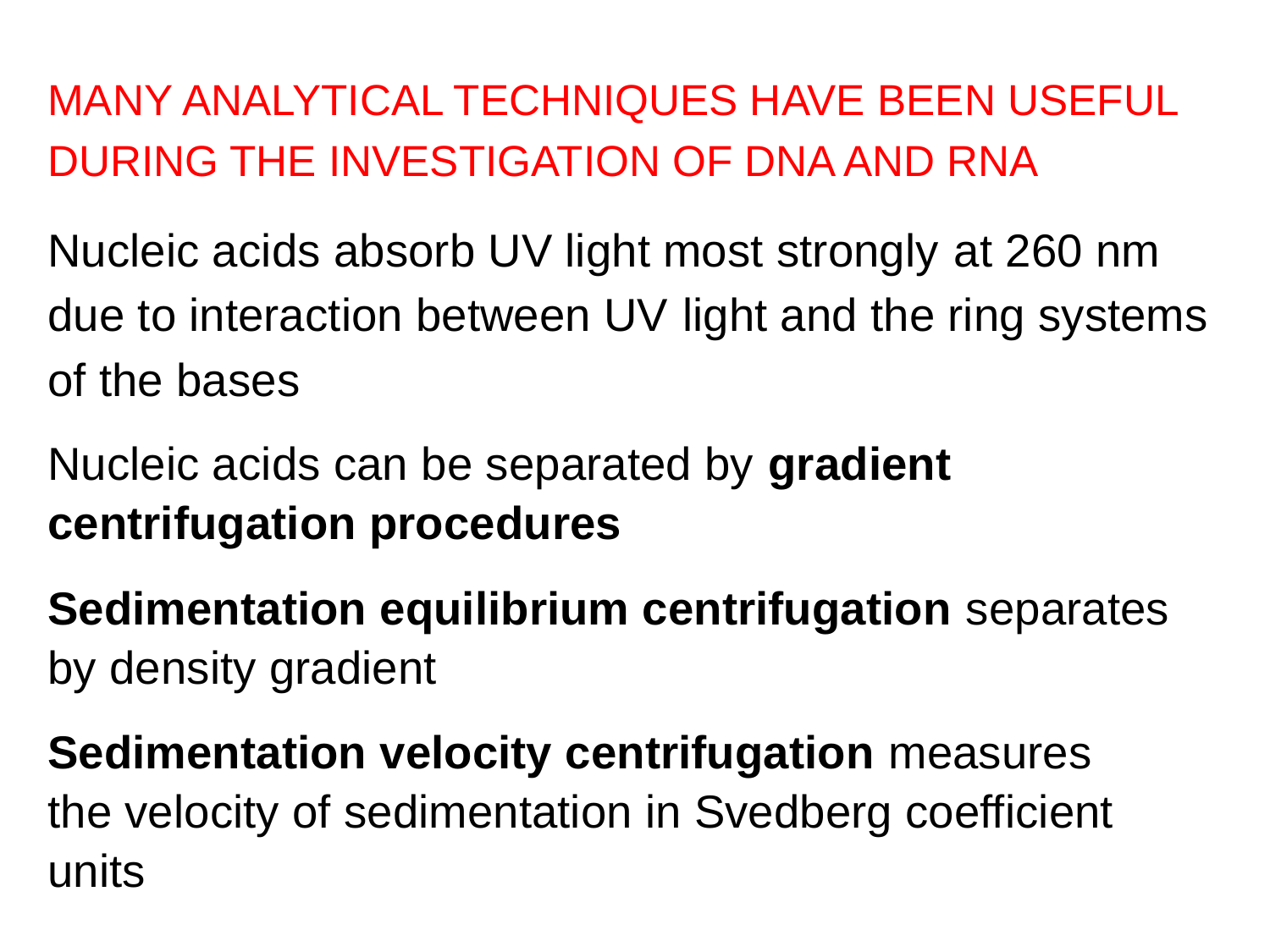

MANY ANALYTICAL TECHNIQUES HAVE BEEN USEFUL
DURING THE INVESTIGATION OF DNA AND RNA

Nucleic acids absorb UV light most strongly at 260 nm
due to interaction between UV light and the ring systems
of the bases

Nucleic acids can be separated by gradient
centrifugation procedures

Sedimentation equilibrium centrifugation separates
by density gradient

Sedimentation velocity centrifugation measures
the velocity of sedimentation in Svedberg coefficient
units